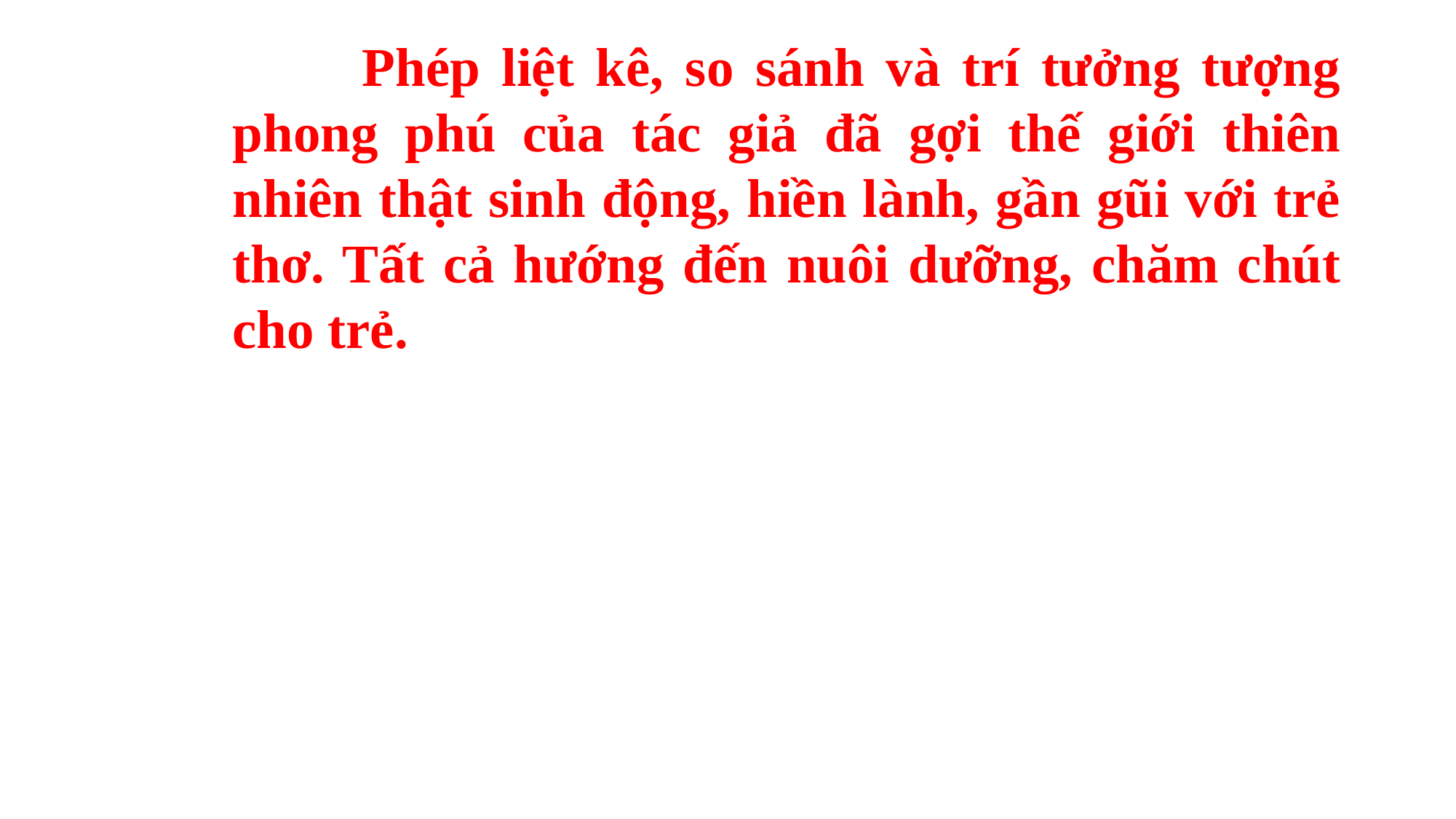

Phép liệt kê, so sánh và trí tưởng tượng phong phú của tác giả đã gợi thế giới thiên nhiên thật sinh động, hiền lành, gần gũi với trẻ thơ. Tất cả hướng đến nuôi dưỡng, chăm chút cho trẻ.